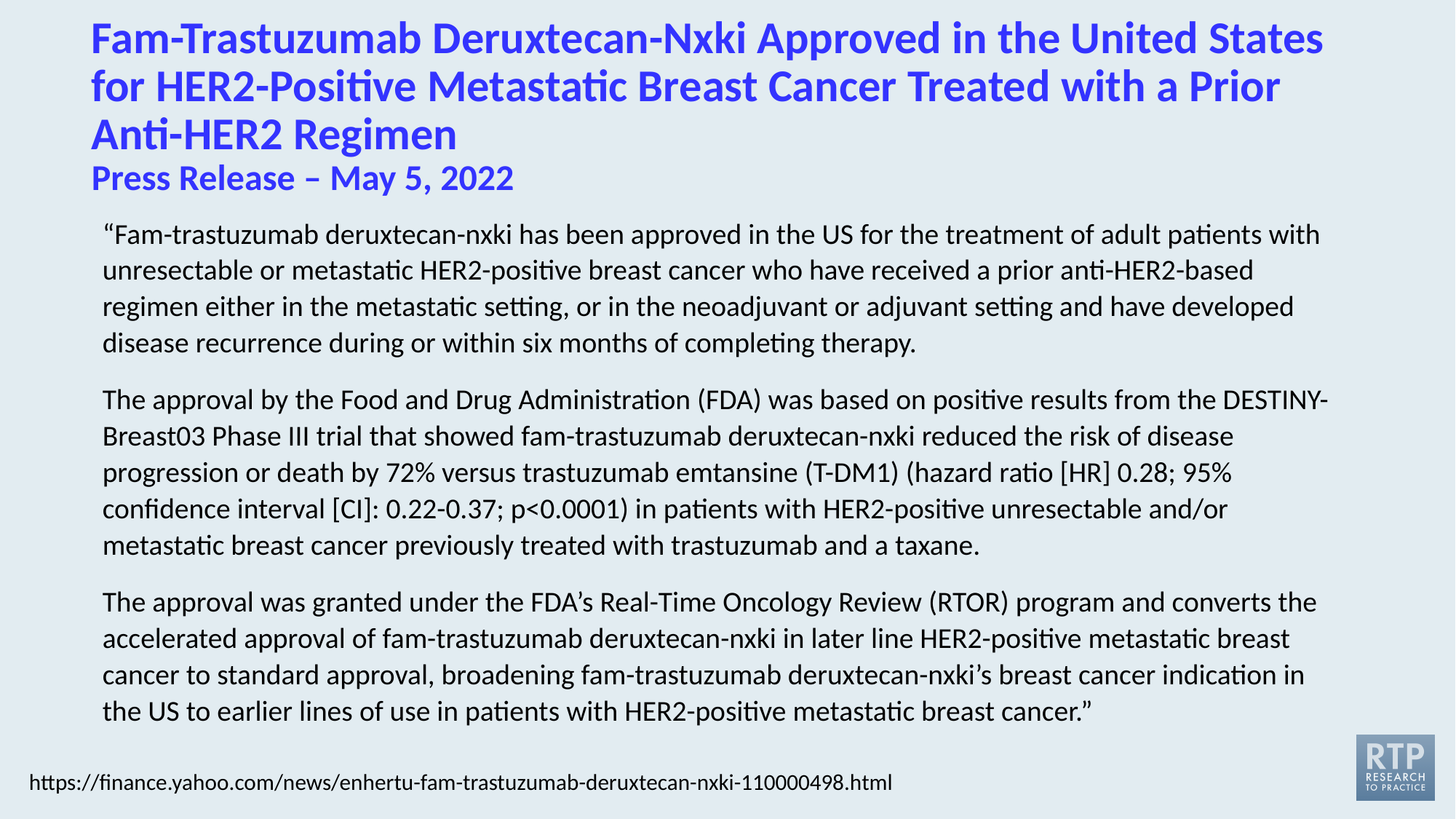

# Fam-Trastuzumab Deruxtecan-Nxki Approved in the United States for HER2-Positive Metastatic Breast Cancer Treated with a Prior Anti-HER2 Regimen Press Release – May 5, 2022
“Fam-trastuzumab deruxtecan-nxki has been approved in the US for the treatment of adult patients with unresectable or metastatic HER2-positive breast cancer who have received a prior anti-HER2-based regimen either in the metastatic setting, or in the neoadjuvant or adjuvant setting and have developed disease recurrence during or within six months of completing therapy.
The approval by the Food and Drug Administration (FDA) was based on positive results from the DESTINY-Breast03 Phase III trial that showed fam-trastuzumab deruxtecan-nxki reduced the risk of disease progression or death by 72% versus trastuzumab emtansine (T-DM1) (hazard ratio [HR] 0.28; 95% confidence interval [CI]: 0.22-0.37; p<0.0001) in patients with HER2-positive unresectable and/or metastatic breast cancer previously treated with trastuzumab and a taxane.
The approval was granted under the FDA’s Real-Time Oncology Review (RTOR) program and converts the accelerated approval of fam-trastuzumab deruxtecan-nxki in later line HER2-positive metastatic breast cancer to standard approval, broadening fam-trastuzumab deruxtecan-nxki’s breast cancer indication in the US to earlier lines of use in patients with HER2-positive metastatic breast cancer.”
https://finance.yahoo.com/news/enhertu-fam-trastuzumab-deruxtecan-nxki-110000498.html